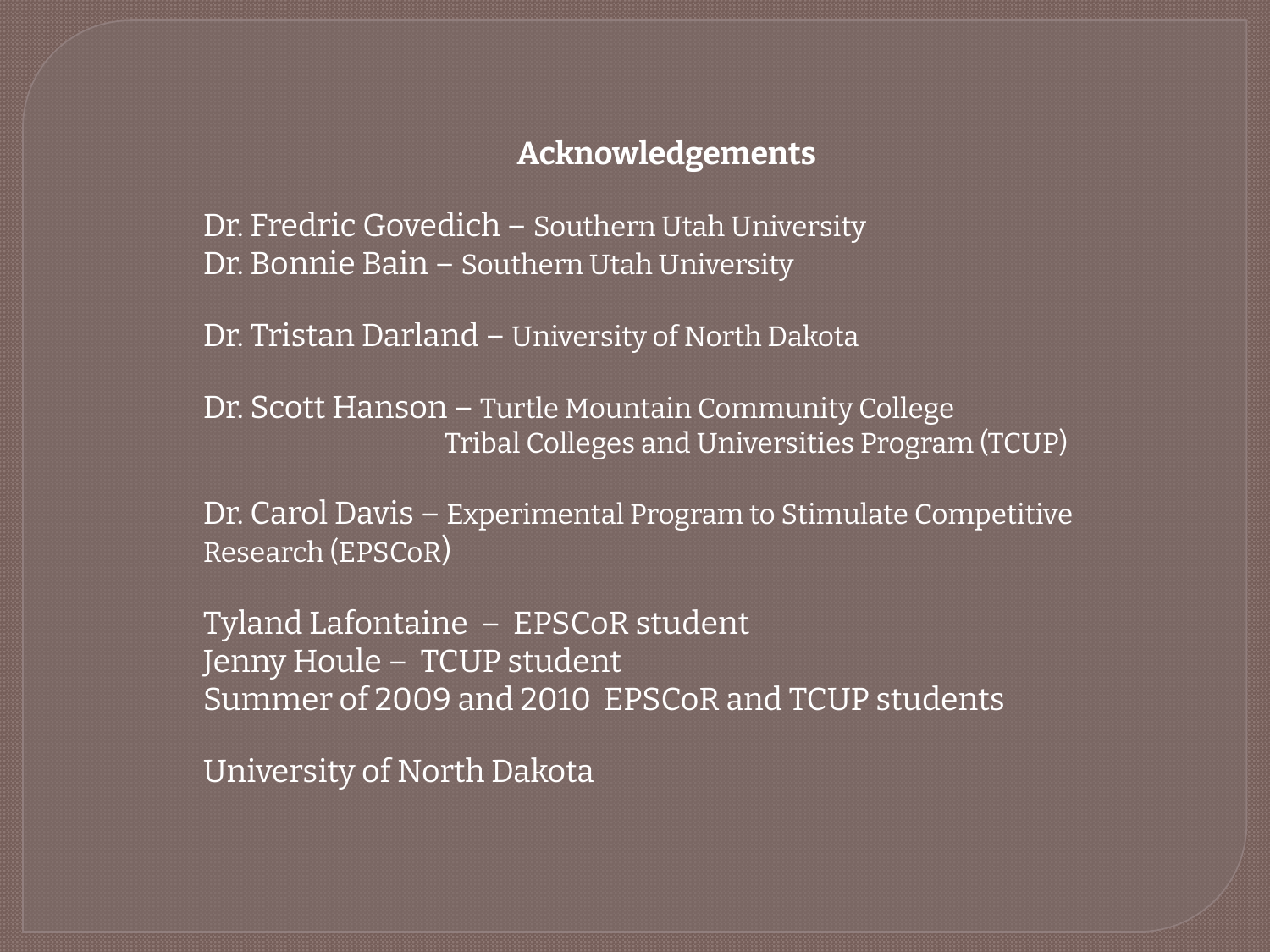

Acknowledgements

Dr. Fredric Govedich – Southern Utah University
Dr. Bonnie Bain – Southern Utah University

Dr. Tristan Darland – University of North Dakota

Dr. Scott Hanson – Turtle Mountain Community College
	                    Tribal Colleges and Universities Program (TCUP)

Dr. Carol Davis – Experimental Program to Stimulate Competitive Research (EPSCoR)

Tyland Lafontaine  –  EPSCoR student
Jenny Houle –  TCUP student
Summer of 2009 and 2010  EPSCoR and TCUP students

University of North Dakota